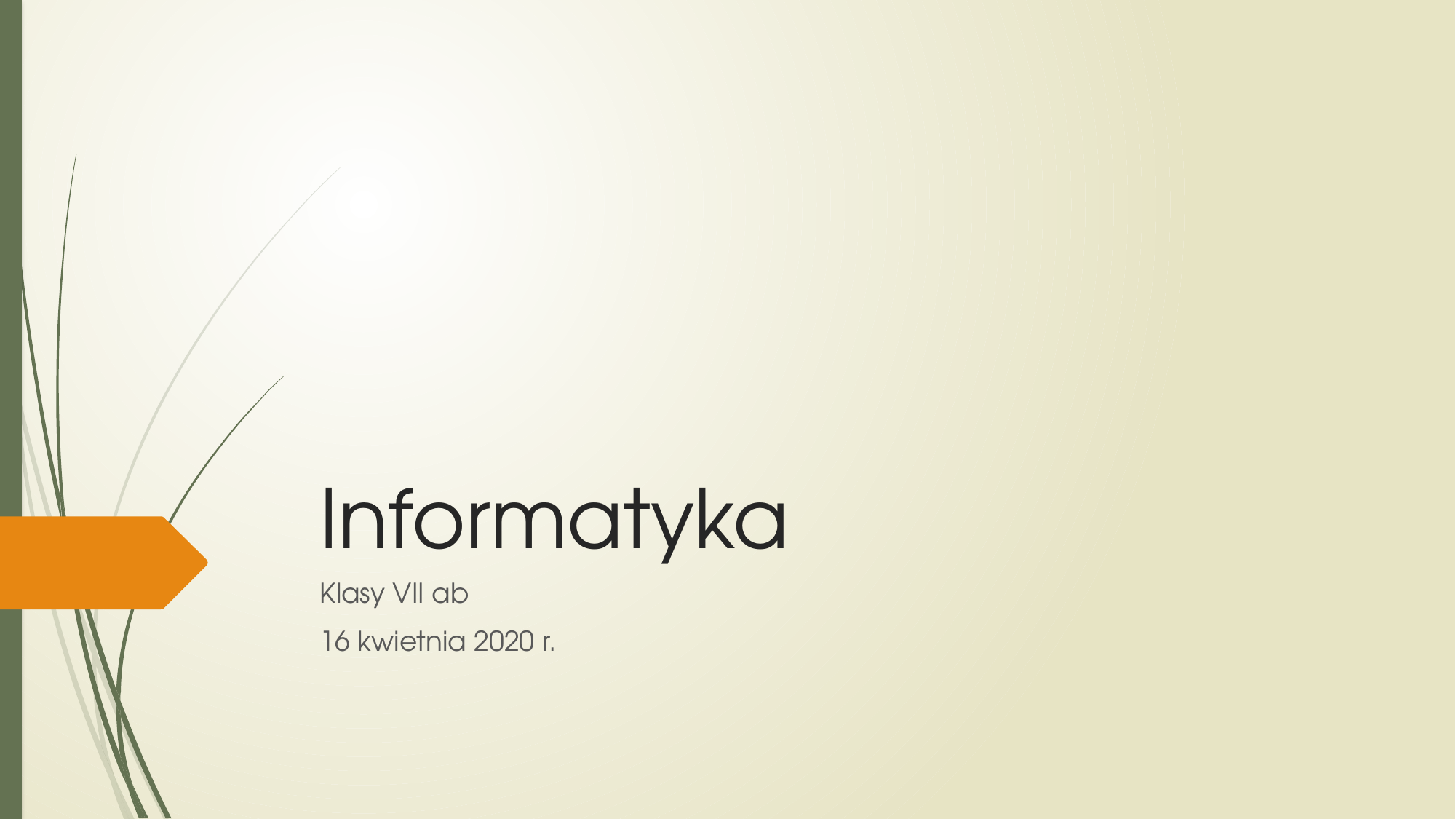

# Informatyka
Klasy VII ab
16 kwietnia 2020 r.